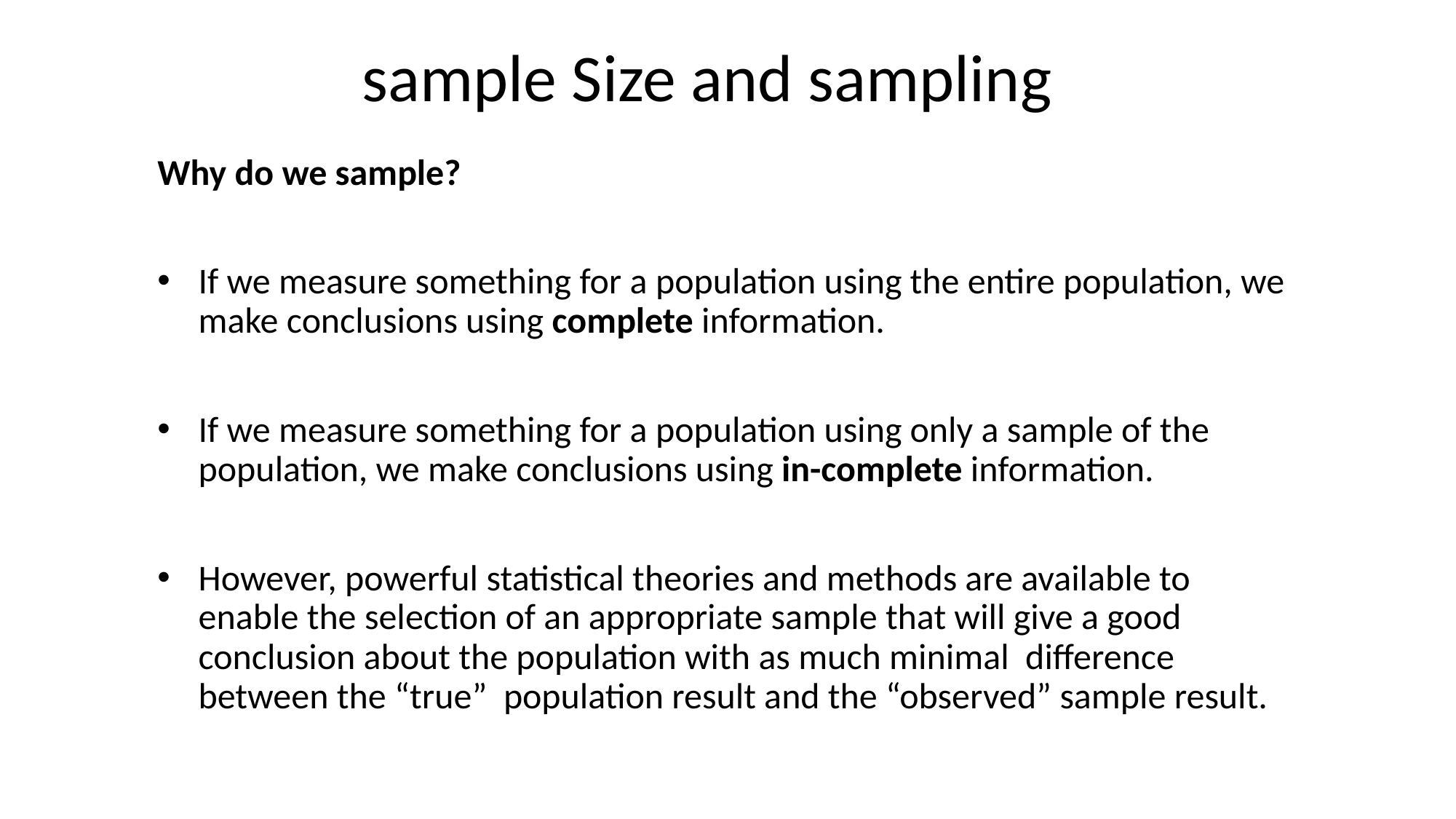

# sample Size and sampling
Why do we sample?

If we measure something for a population using the entire population, we make conclusions using complete information.

If we measure something for a population using only a sample of the population, we make conclusions using in-complete information.

However, powerful statistical theories and methods are available to enable the selection of an appropriate sample that will give a good conclusion about the population with as much minimal  difference between the “true”  population result and the “observed” sample result.